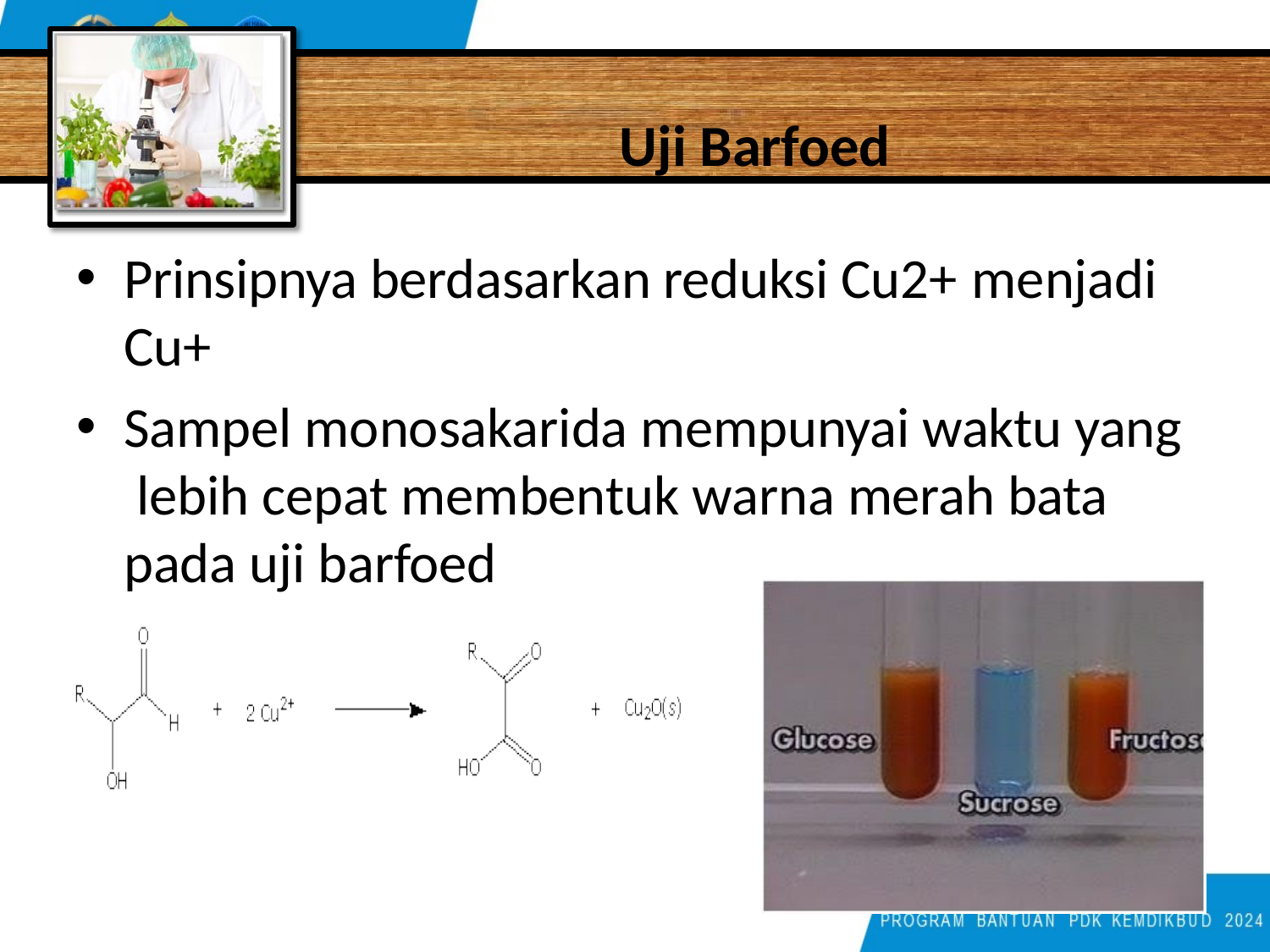

# Uji Barfoed
Barfoed Test

Prinsipnya berdasarkan reduksi Cu2+ menjadi
Cu+
Sampel monosakarida mempunyai waktu yang  lebih cepat membentuk warna merah bata  pada uji barfoed